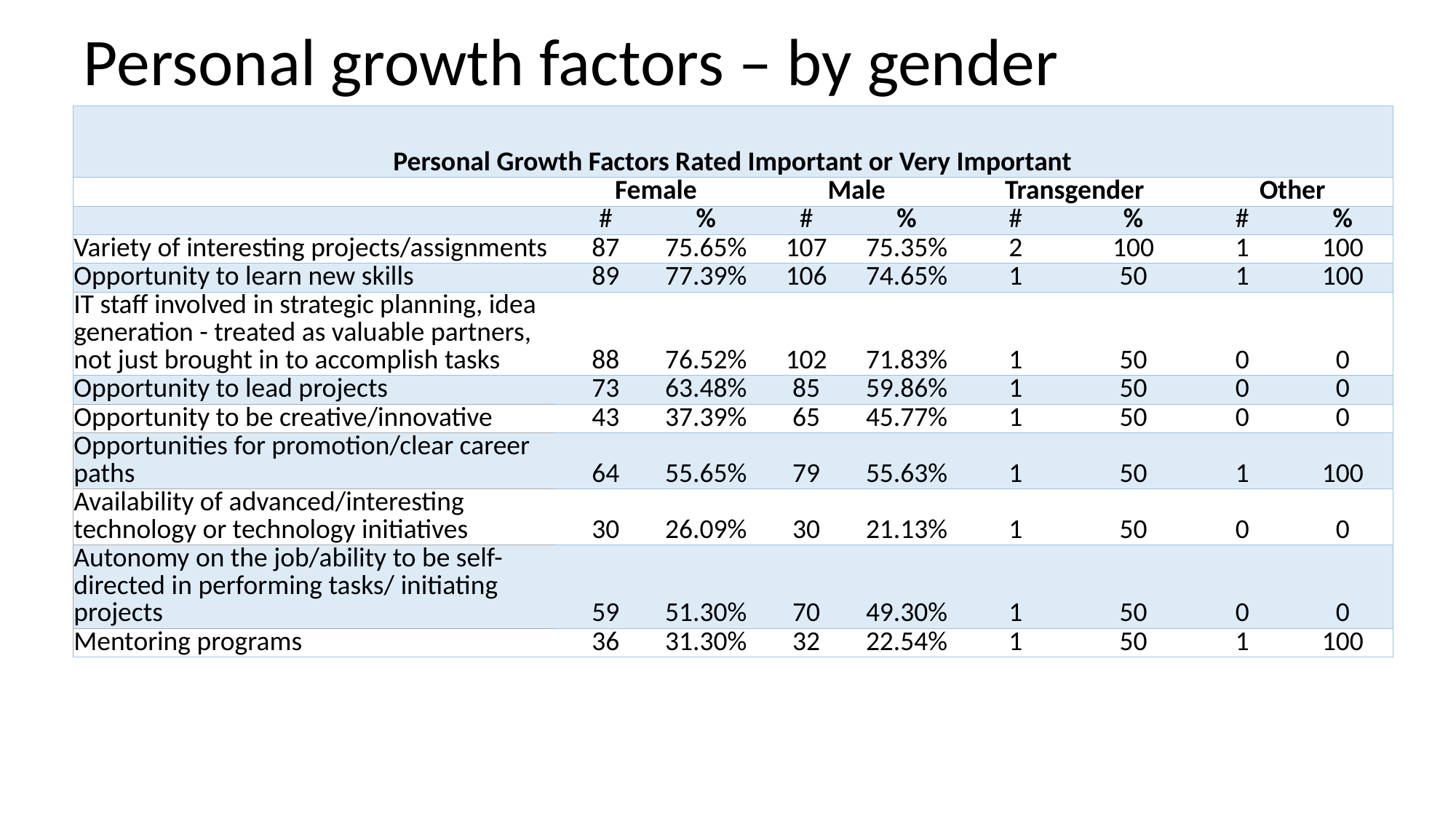

# Personal growth factors – by gender
| Personal Growth Factors Rated Important or Very Important |  |  |  |  |  |  |  |  |
| --- | --- | --- | --- | --- | --- | --- | --- | --- |
|  | Female |  | Male |  | Transgender |  | Other |  |
|  | # | % | # | % | # | % | # | % |
| Variety of interesting projects/assignments | 87 | 75.65% | 107 | 75.35% | 2 | 100 | 1 | 100 |
| Opportunity to learn new skills | 89 | 77.39% | 106 | 74.65% | 1 | 50 | 1 | 100 |
| IT staff involved in strategic planning, idea generation - treated as valuable partners, not just brought in to accomplish tasks | 88 | 76.52% | 102 | 71.83% | 1 | 50 | 0 | 0 |
| Opportunity to lead projects | 73 | 63.48% | 85 | 59.86% | 1 | 50 | 0 | 0 |
| Opportunity to be creative/innovative | 43 | 37.39% | 65 | 45.77% | 1 | 50 | 0 | 0 |
| Opportunities for promotion/clear career paths | 64 | 55.65% | 79 | 55.63% | 1 | 50 | 1 | 100 |
| Availability of advanced/interesting technology or technology initiatives | 30 | 26.09% | 30 | 21.13% | 1 | 50 | 0 | 0 |
| Autonomy on the job/ability to be self-directed in performing tasks/ initiating projects | 59 | 51.30% | 70 | 49.30% | 1 | 50 | 0 | 0 |
| Mentoring programs | 36 | 31.30% | 32 | 22.54% | 1 | 50 | 1 | 100 |